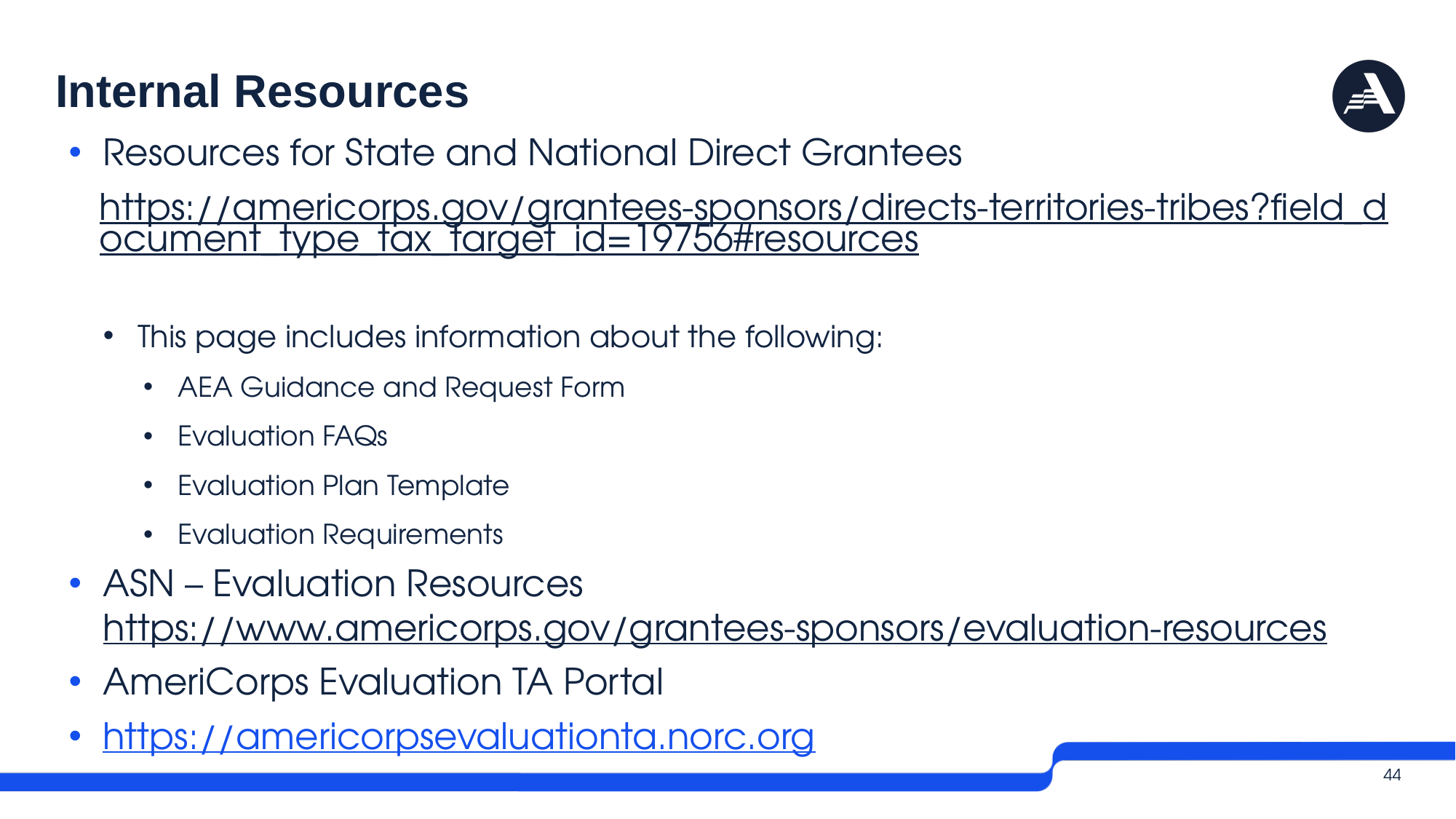

# Internal Resources
Resources for State and National Direct Grantees
https://americorps.gov/grantees-sponsors/directs-territories-tribes?field_document_type_tax_target_id=19756#resources
This page includes information about the following:
AEA Guidance and Request Form
Evaluation FAQs
Evaluation Plan Template
Evaluation Requirements
ASN – Evaluation Resources
https://www.americorps.gov/grantees-sponsors/evaluation-resources
AmeriCorps Evaluation TA Portal
https://americorpsevaluationta.norc.org
  44